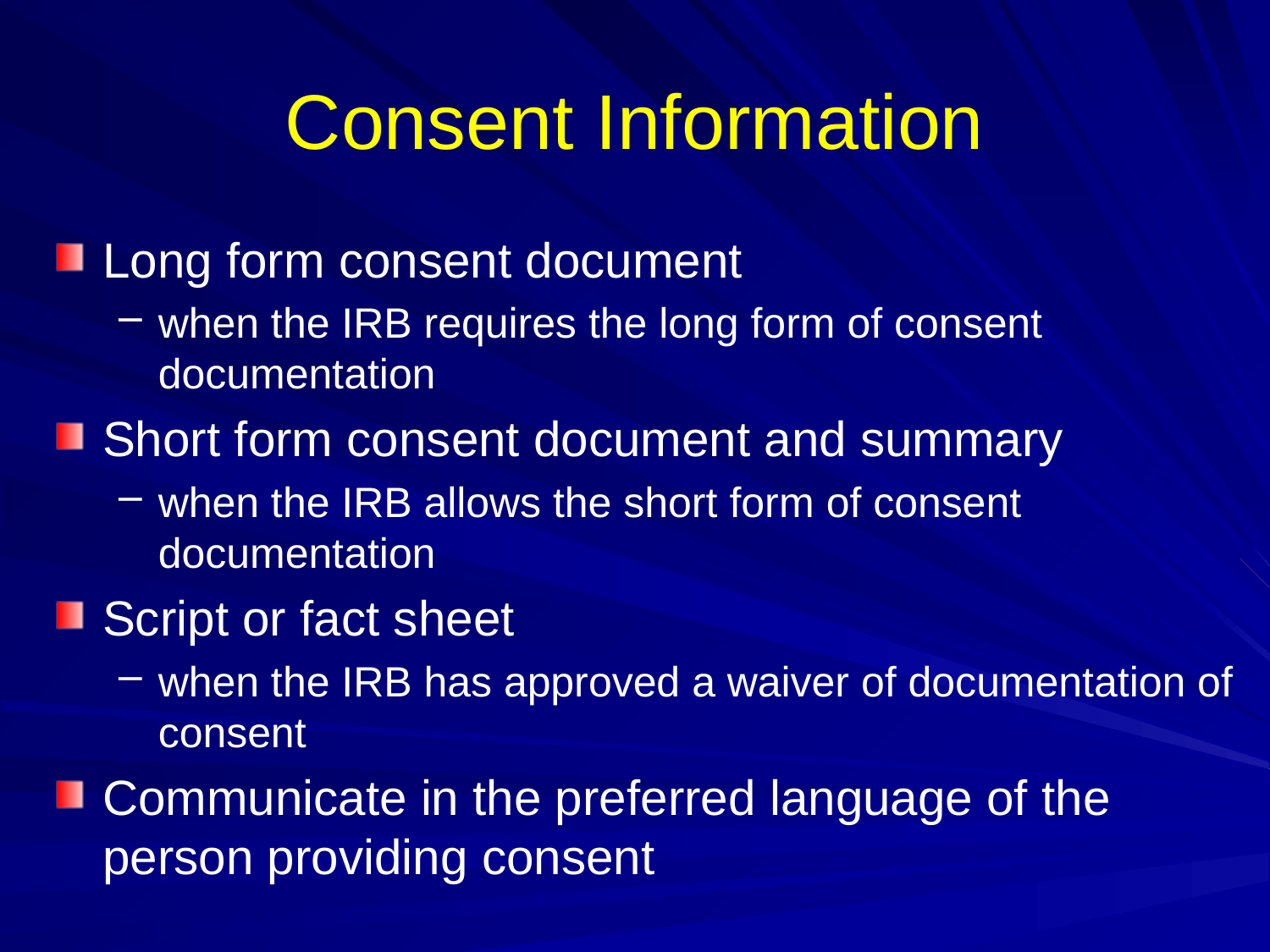

# Consent Information
Long form consent document
when the IRB requires the long form of consent documentation
Short form consent document and summary
when the IRB allows the short form of consent documentation
Script or fact sheet
when the IRB has approved a waiver of documentation of consent
Communicate in the preferred language of the person providing consent